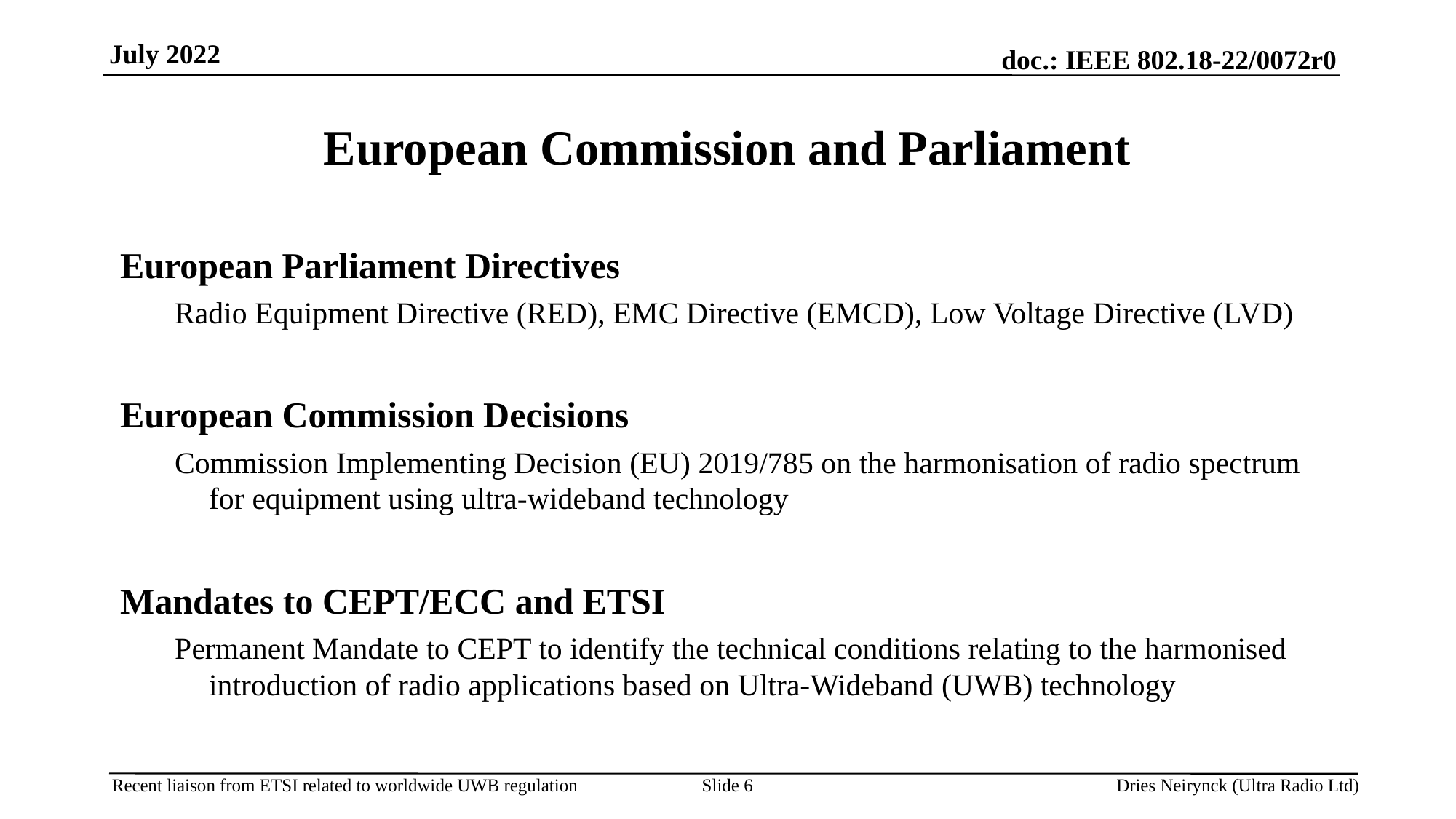

July 2022
# European Commission and Parliament
European Parliament Directives
Radio Equipment Directive (RED), EMC Directive (EMCD), Low Voltage Directive (LVD)

European Commission Decisions
Commission Implementing Decision (EU) 2019/785 on the harmonisation of radio spectrum for equipment using ultra-wideband technology

Mandates to CEPT/ECC and ETSI
Permanent Mandate to CEPT to identify the technical conditions relating to the harmonised introduction of radio applications based on Ultra-Wideband (UWB) technology
Slide 6
Dries Neirynck (Ultra Radio Ltd)